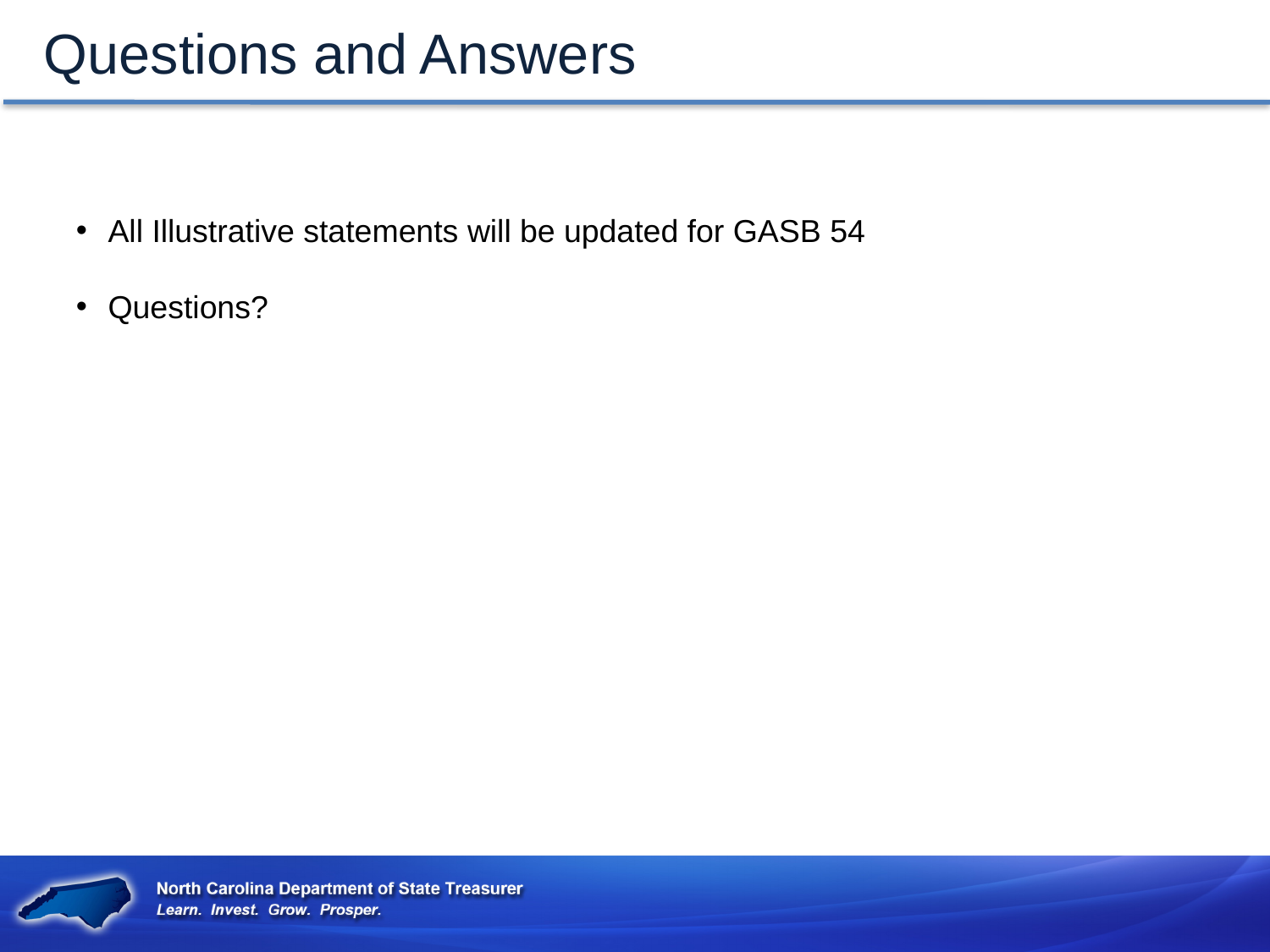

Questions and Answers

All Illustrative statements will be updated for GASB 54

Questions?